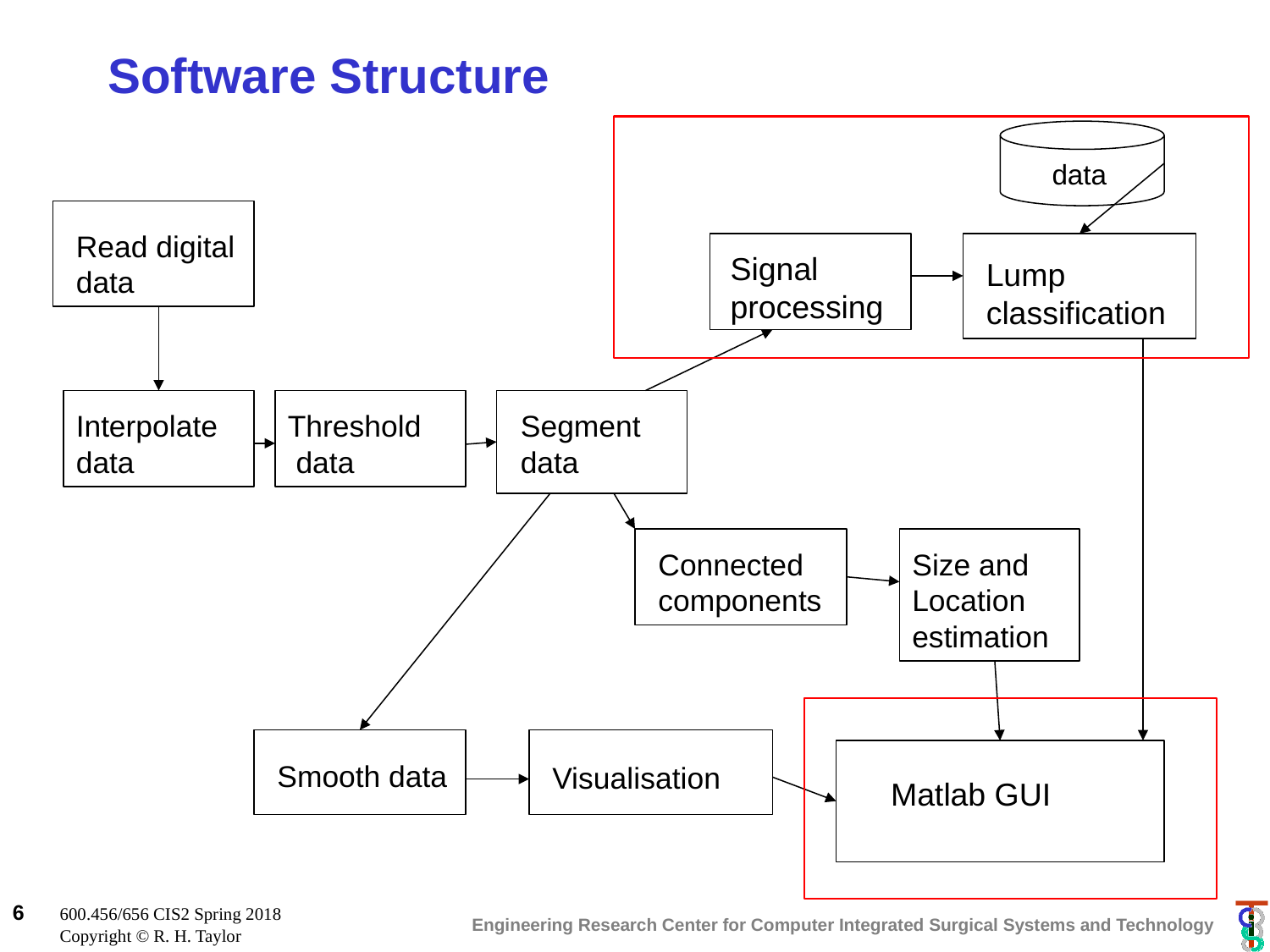

# Software Structure

   data

Read digital data

Signal processing
Lump classification

Interpolate
data
Threshold
 data
Segment data

Connected components
Size and Location estimation

Smooth data
Visualisation
Matlab GUI